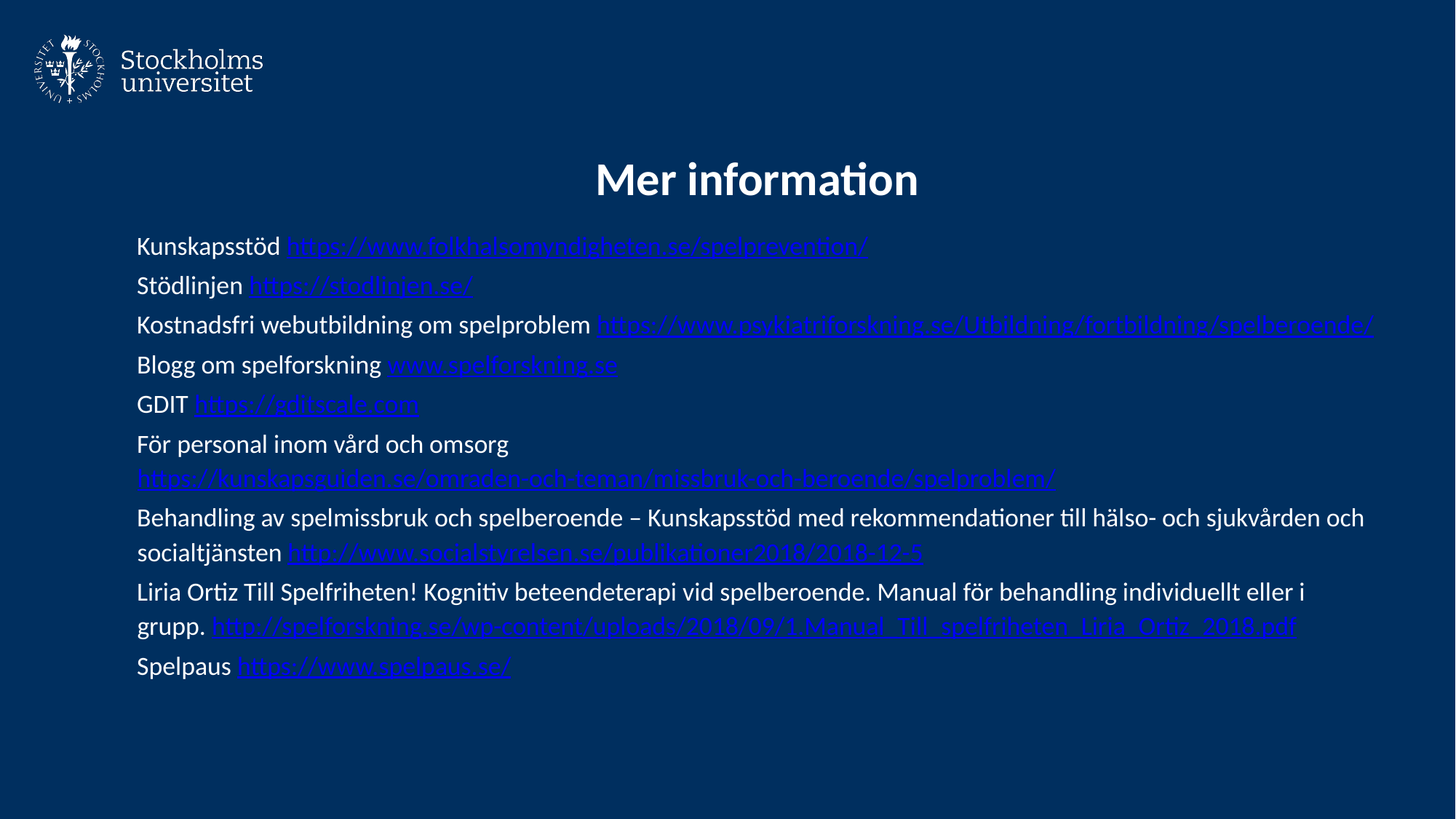

# Mer information
Kunskapsstöd https://www.folkhalsomyndigheten.se/spelprevention/
Stödlinjen https://stodlinjen.se/
Kostnadsfri webutbildning om spelproblem https://www.psykiatriforskning.se/Utbildning/fortbildning/spelberoende/
Blogg om spelforskning www.spelforskning.se
GDIT https://gditscale.com
För personal inom vård och omsorg https://kunskapsguiden.se/omraden-och-teman/missbruk-och-beroende/spelproblem/
Behandling av spelmissbruk och spelberoende – Kunskapsstöd med rekommendationer till hälso- och sjukvården och socialtjänsten http://www.socialstyrelsen.se/publikationer2018/2018-12-5
Liria Ortiz Till Spelfriheten! Kognitiv beteendeterapi vid spelberoende. Manual för behandling individuellt eller i grupp. http://spelforskning.se/wp-content/uploads/2018/09/1.Manual_Till_spelfriheten_Liria_Ortiz_2018.pdf
Spelpaus https://www.spelpaus.se/